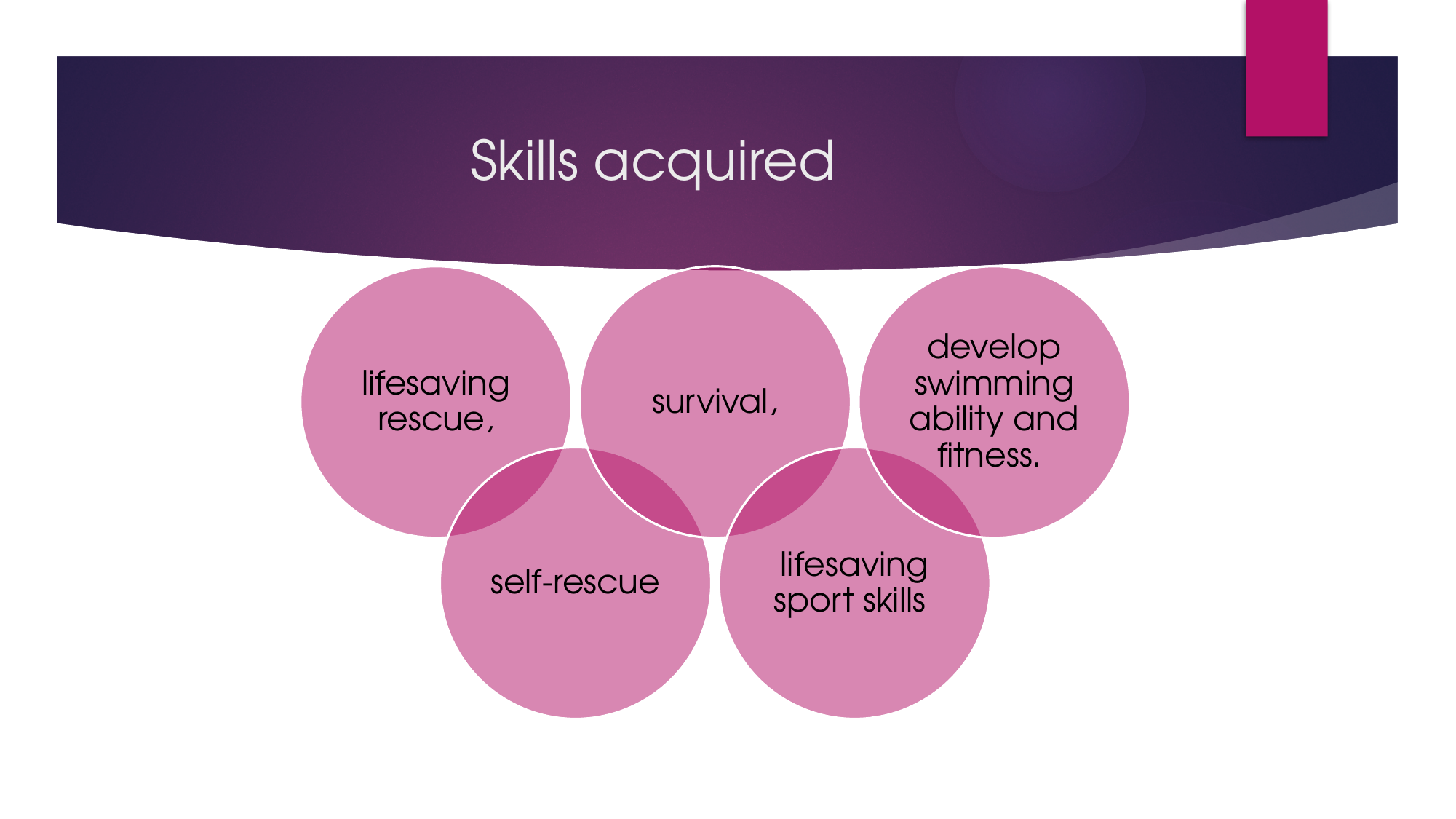

# Skills acquired
lifesaving rescue,
self-rescue
survival,
lifesaving sport skills
develop swimming ability and fitness.